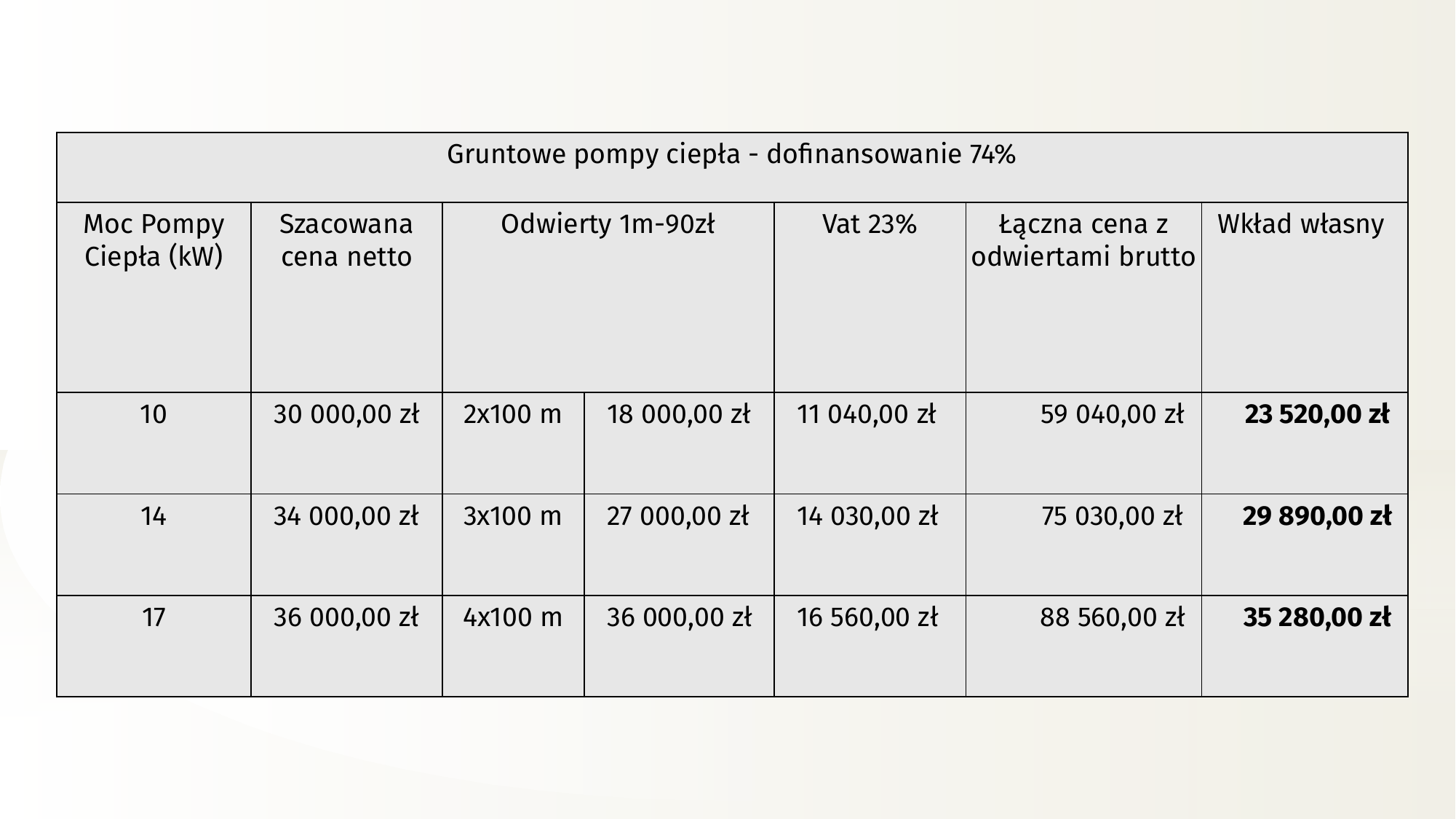

| Gruntowe pompy ciepła - dofinansowanie 74% |  |  |  |  |  |  |
| --- | --- | --- | --- | --- | --- | --- |
| Moc Pompy Ciepła (kW) | Szacowana cena netto | Odwierty 1m-90zł |  | Vat 23% | Łączna cena z odwiertami brutto | Wkład własny |
| 10 | 30 000,00 zł | 2x100 m | 18 000,00 zł | 11 040,00 zł | 59 040,00 zł | 23 520,00 zł |
| 14 | 34 000,00 zł | 3x100 m | 27 000,00 zł | 14 030,00 zł | 75 030,00 zł | 29 890,00 zł |
| 17 | 36 000,00 zł | 4x100 m | 36 000,00 zł | 16 560,00 zł | 88 560,00 zł | 35 280,00 zł |